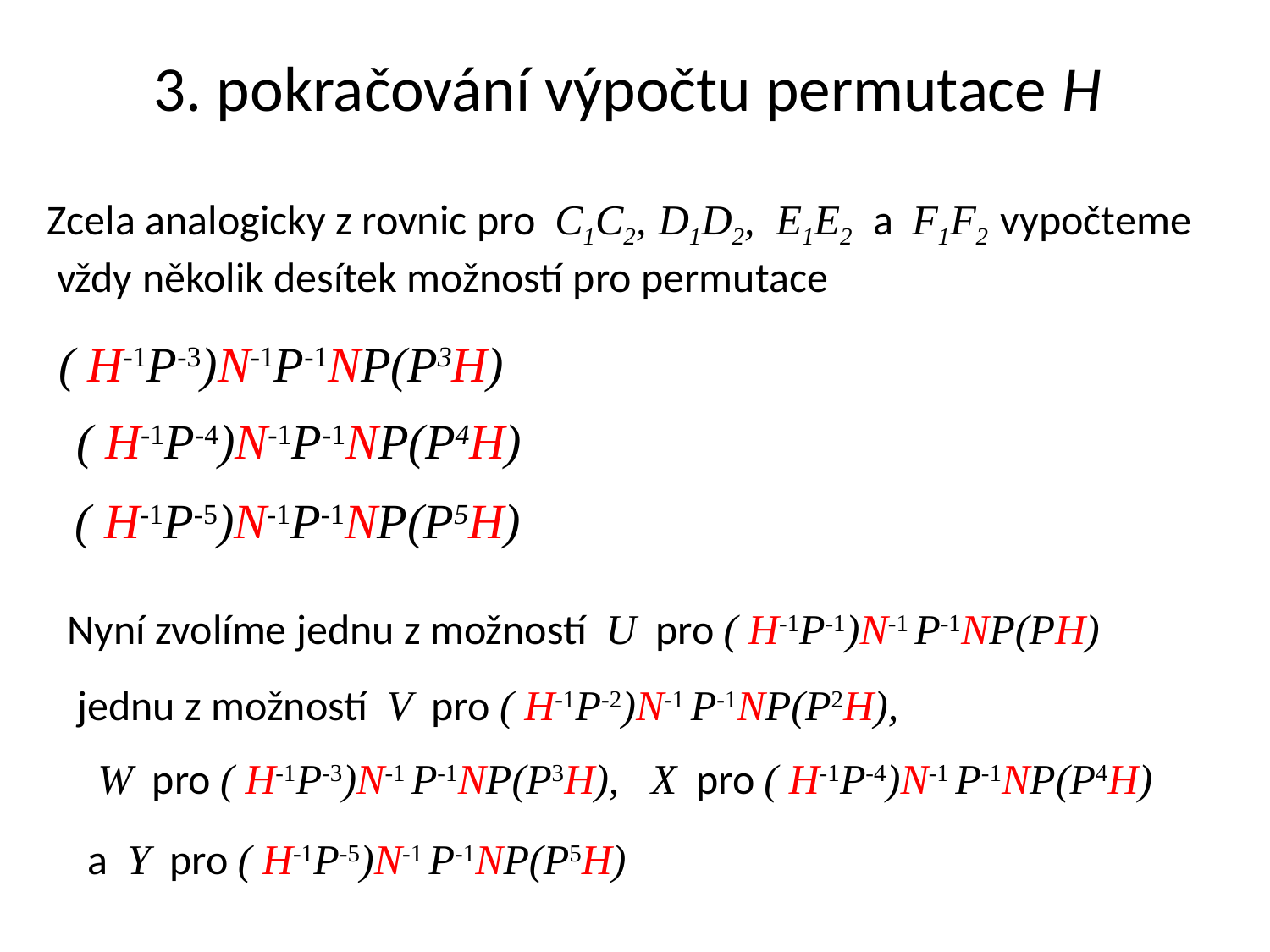

# 3. pokračování výpočtu permutace H
Zcela analogicky z rovnic pro  C1C2,  D1D2,  E1E2  a   F1F2  vypočteme  vždy několik desítek možností pro permutace
( H-1P-3)N-1P-1NP(P3H)
( H-1P-4)N-1P-1NP(P4H)
 ( H-1P-5)N-1P-1NP(P5H)
Nyní zvolíme jednu z možností  U  pro ( H-1P-1)N-1 P-1NP(PH)
jednu z možností  V  pro ( H-1P-2)N-1 P-1NP(P2H),
W  pro ( H-1P-3)N-1 P-1NP(P3H),   X  pro ( H-1P-4)N-1 P-1NP(P4H)
a  Y  pro ( H-1P-5)N-1 P-1NP(P5H)